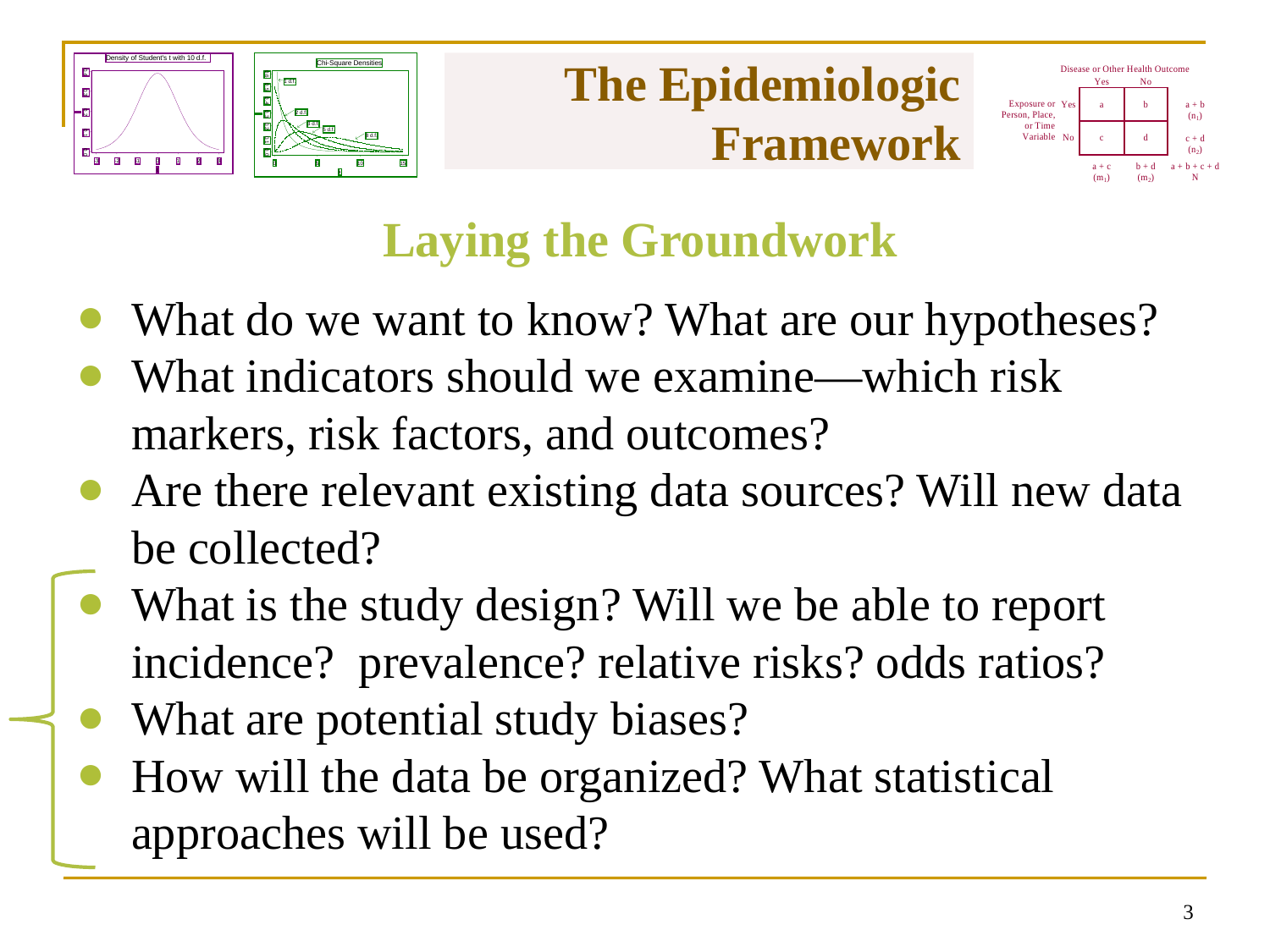

# The Epidemiologic Framework
Laying the Groundwork

What do we want to know? What are our hypotheses?
What indicators should we examine—which risk markers, risk factors, and outcomes?
Are there relevant existing data sources? Will new data be collected?
What is the study design? Will we be able to report incidence?  prevalence? relative risks? odds ratios?
What are potential study biases?
How will the data be organized? What statistical approaches will be used?

3